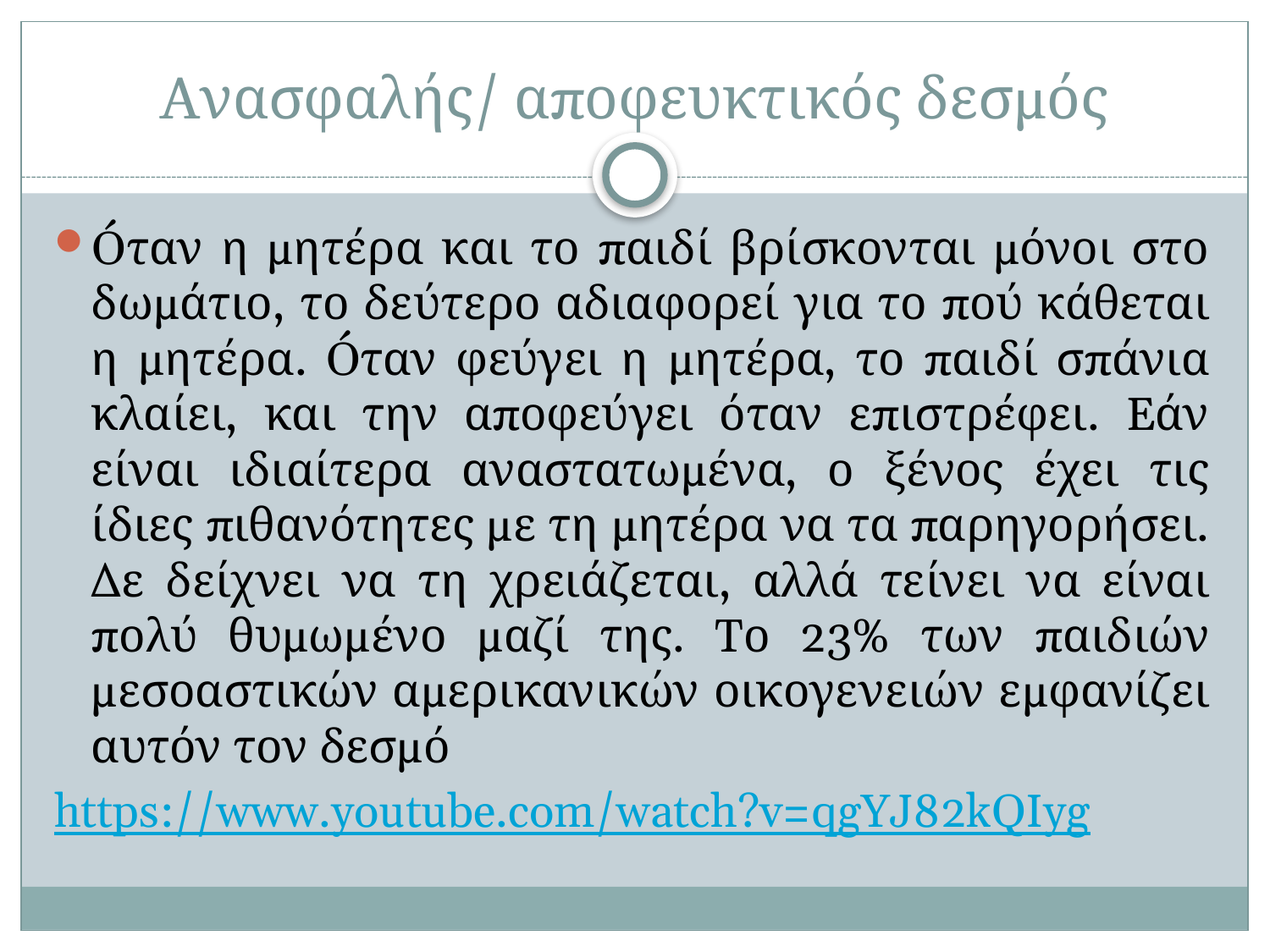

# Ανασφαλής/ αποφευκτικός δεσμός
Όταν η μητέρα και το παιδί βρίσκονται μόνοι στο δωμάτιο, το δεύτερο αδιαφορεί για το πού κάθεται η μητέρα. Όταν φεύγει η μητέρα, το παιδί σπάνια κλαίει, και την αποφεύγει όταν επιστρέφει. Εάν είναι ιδιαίτερα αναστατωμένα, ο ξένος έχει τις ίδιες πιθανότητες με τη μητέρα να τα παρηγορήσει. Δε δείχνει να τη χρειάζεται, αλλά τείνει να είναι πολύ θυμωμένο μαζί της. Το 23% των παιδιών μεσοαστικών αμερικανικών οικογενειών εμφανίζει αυτόν τον δεσμό
https://www.youtube.com/watch?v=qgYJ82kQIyg